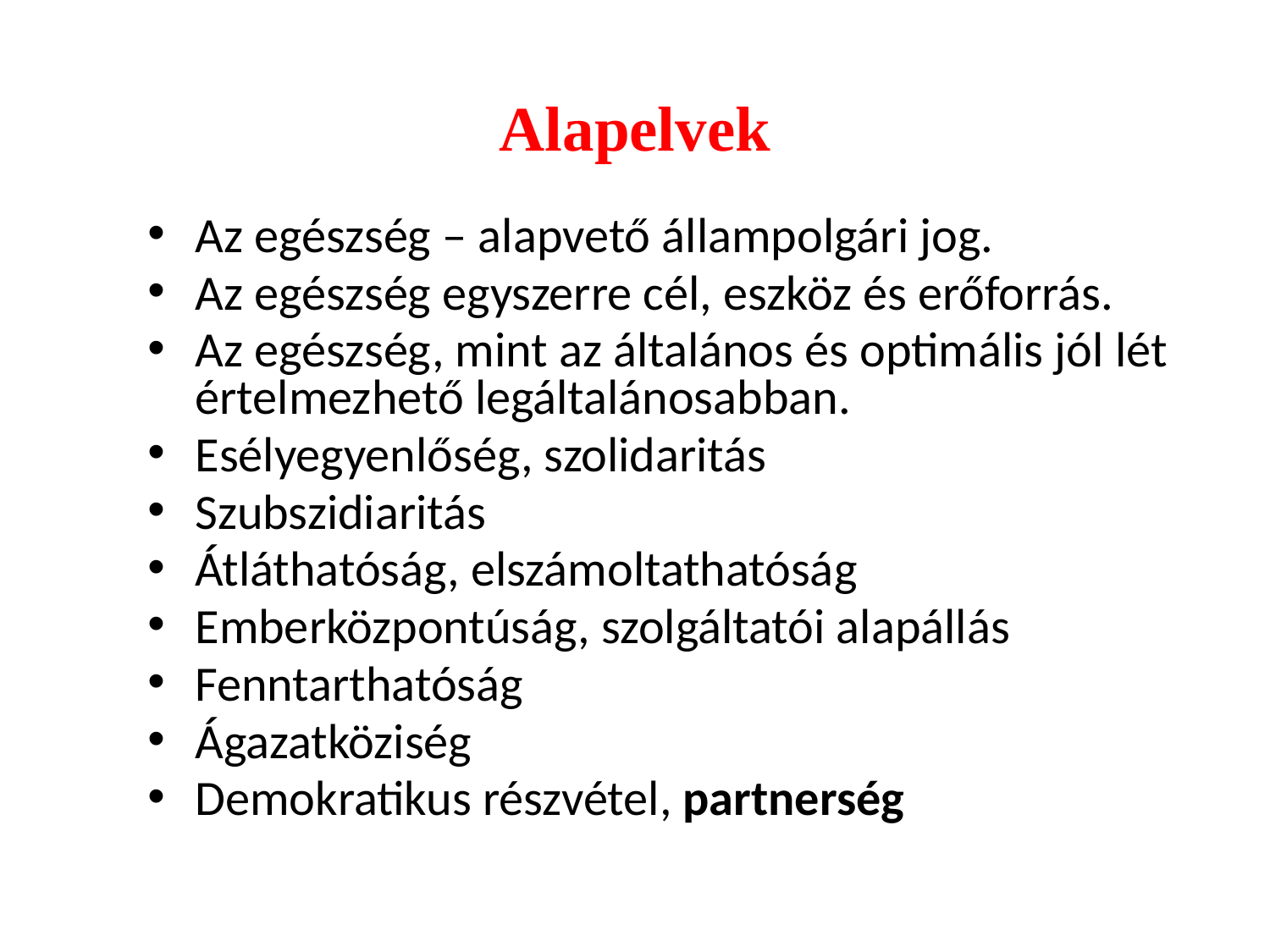

# Alapelvek

Az egészség – alapvető állampolgári jog.
Az egészség egyszerre cél, eszköz és erőforrás.
Az egészség, mint az általános és optimális jól lét értelmezhető legáltalánosabban.
Esélyegyenlőség, szolidaritás
Szubszidiaritás
Átláthatóság, elszámoltathatóság
Emberközpontúság, szolgáltatói alapállás
Fenntarthatóság
Ágazatköziség
Demokratikus részvétel, partnerség